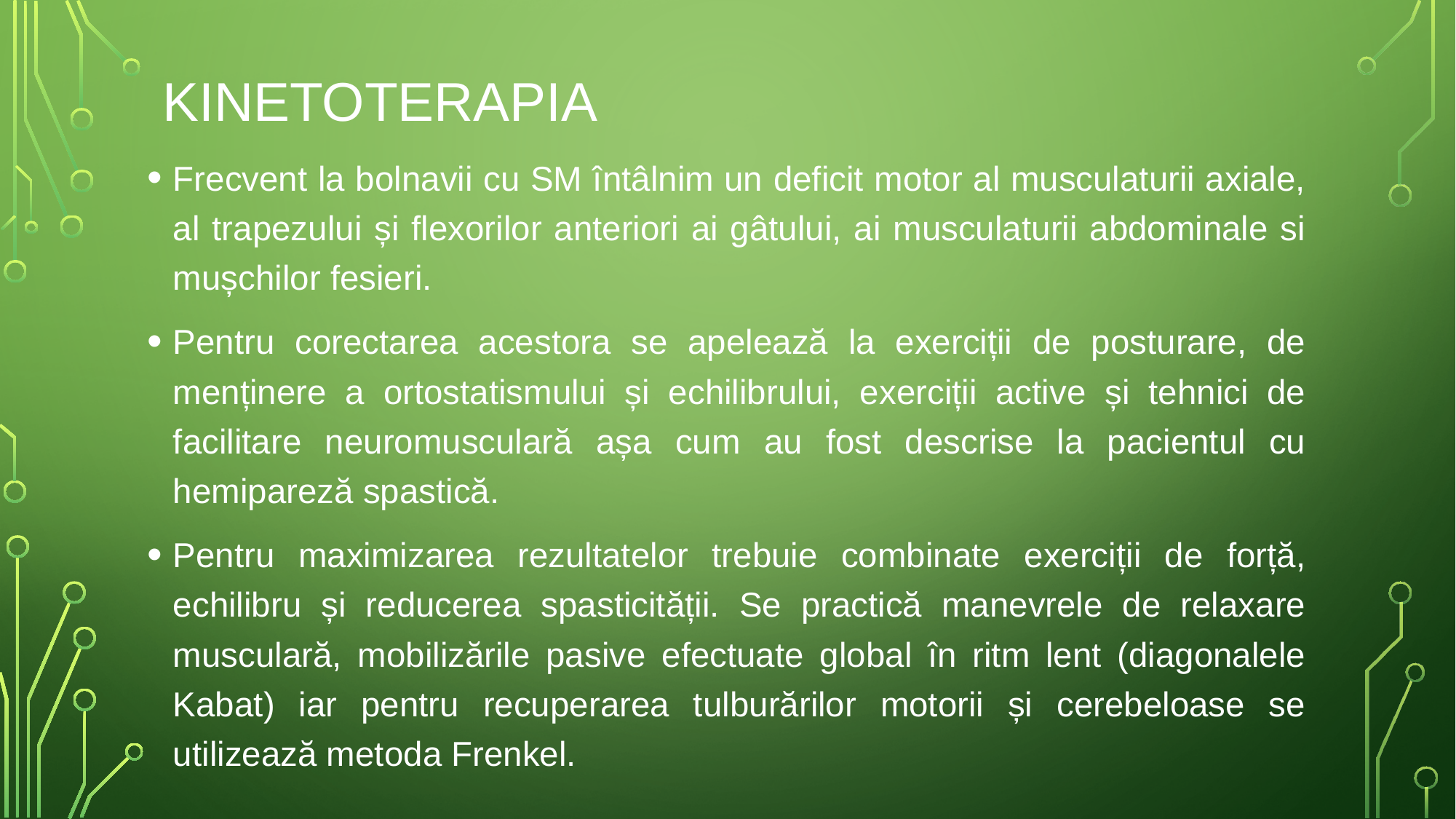

# Kinetoterapia
Frecvent la bolnavii cu SM întâlnim un deficit motor al musculaturii axiale, al trapezului și flexorilor anteriori ai gâtului, ai musculaturii abdominale si mușchilor fesieri.
Pentru corectarea acestora se apelează la exerciții de posturare, de menținere a ortostatismului și echilibrului, exerciții active și tehnici de facilitare neuromusculară așa cum au fost descrise la pacientul cu hemipareză spastică.
Pentru maximizarea rezultatelor trebuie combinate exerciții de forță, echilibru și reducerea spasticității. Se practică manevrele de relaxare musculară, mobilizările pasive efectuate global în ritm lent (diagonalele Kabat) iar pentru recuperarea tulburărilor motorii și cerebeloase se utilizează metoda Frenkel.